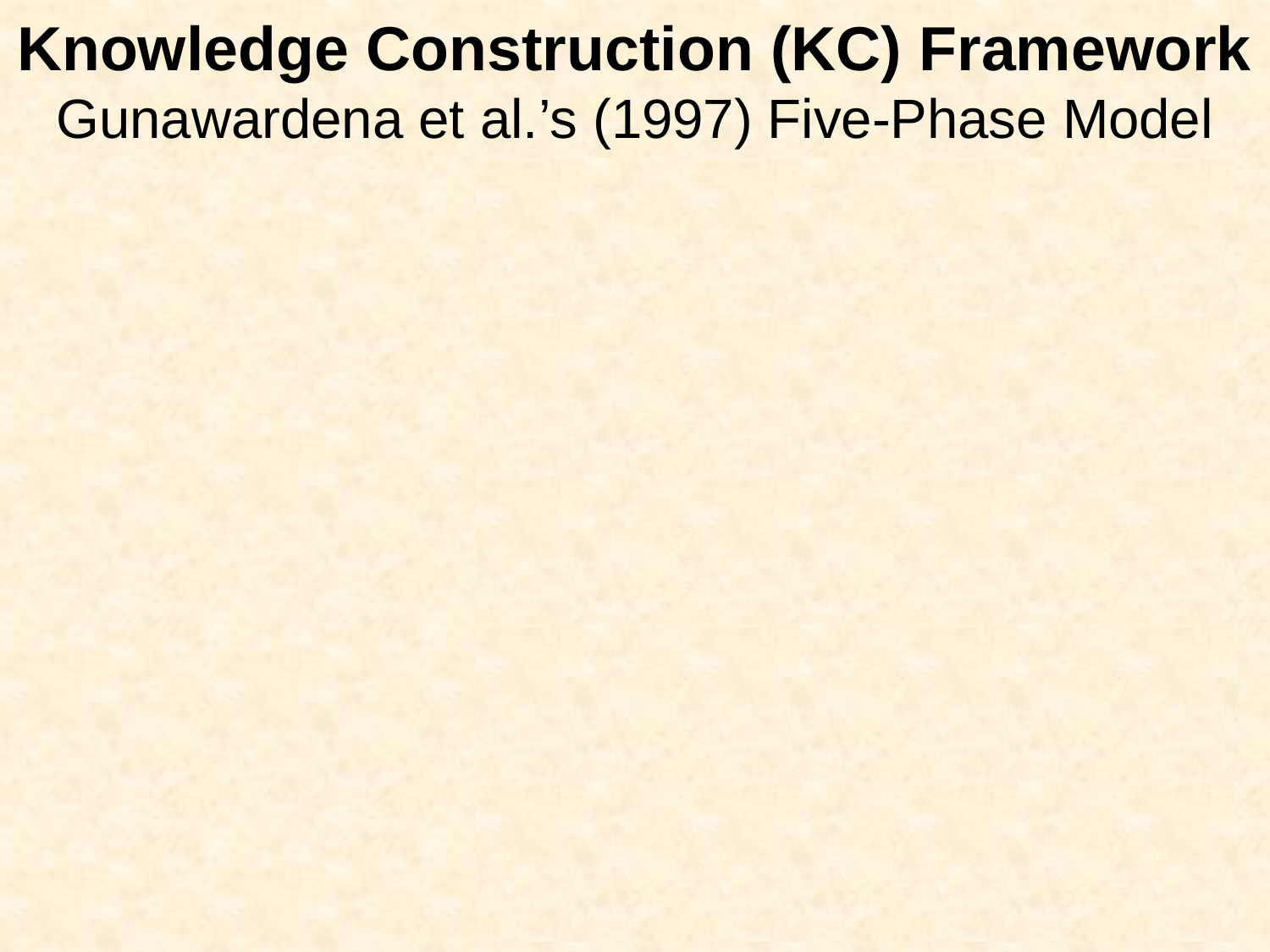

# Knowledge Construction (KC) Framework Gunawardena et al.’s (1997) Five-Phase Model